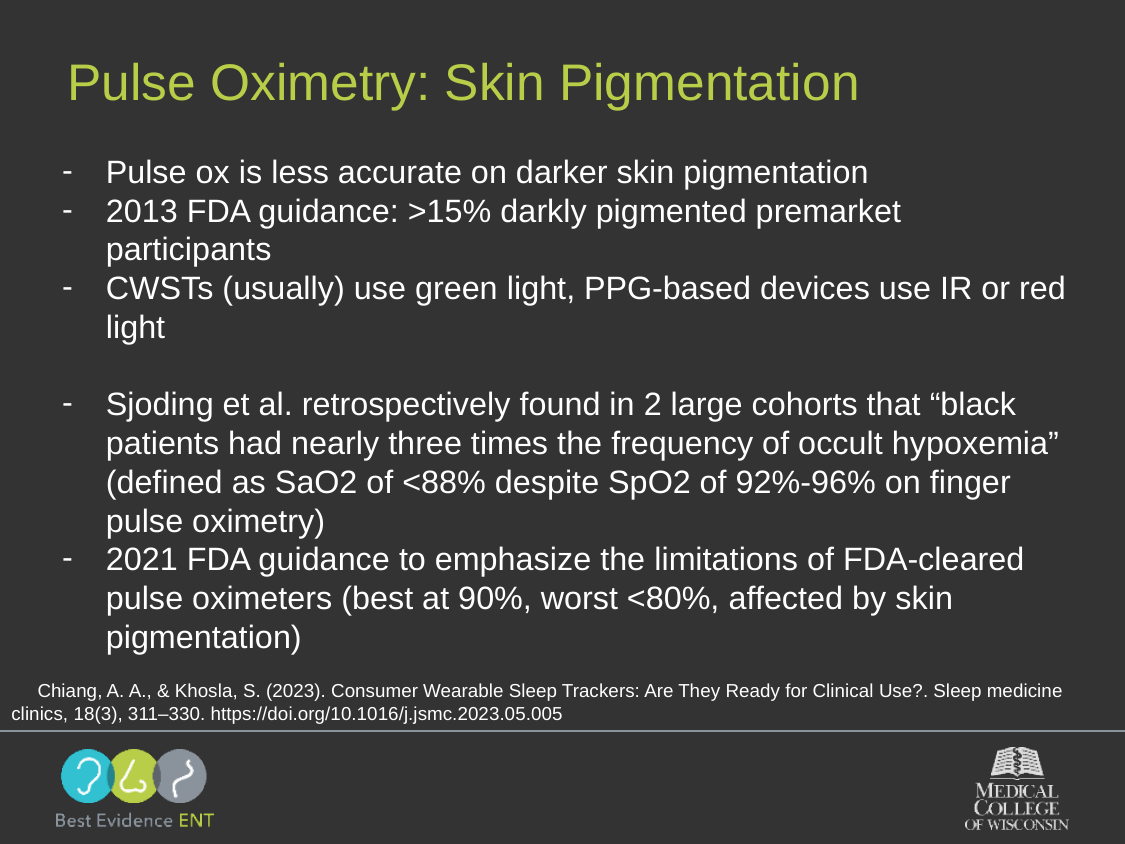

# Pulse Oximetry: Skin Pigmentation
Pulse ox is less accurate on darker skin pigmentation
2013 FDA guidance: >15% darkly pigmented premarket participants
CWSTs (usually) use green light, PPG-based devices use IR or red light

Sjoding et al. retrospectively found in 2 large cohorts that “black patients had nearly three times the frequency of occult hypoxemia” (defined as SaO2 of <88% despite SpO2 of 92%-96% on finger pulse oximetry)
2021 FDA guidance to emphasize the limitations of FDA-cleared pulse oximeters (best at 90%, worst <80%, affected by skin pigmentation)

     Chiang, A. A., & Khosla, S. (2023). Consumer Wearable Sleep Trackers: Are They Ready for Clinical Use?. Sleep medicine clinics, 18(3), 311–330. https://doi.org/10.1016/j.jsmc.2023.05.005